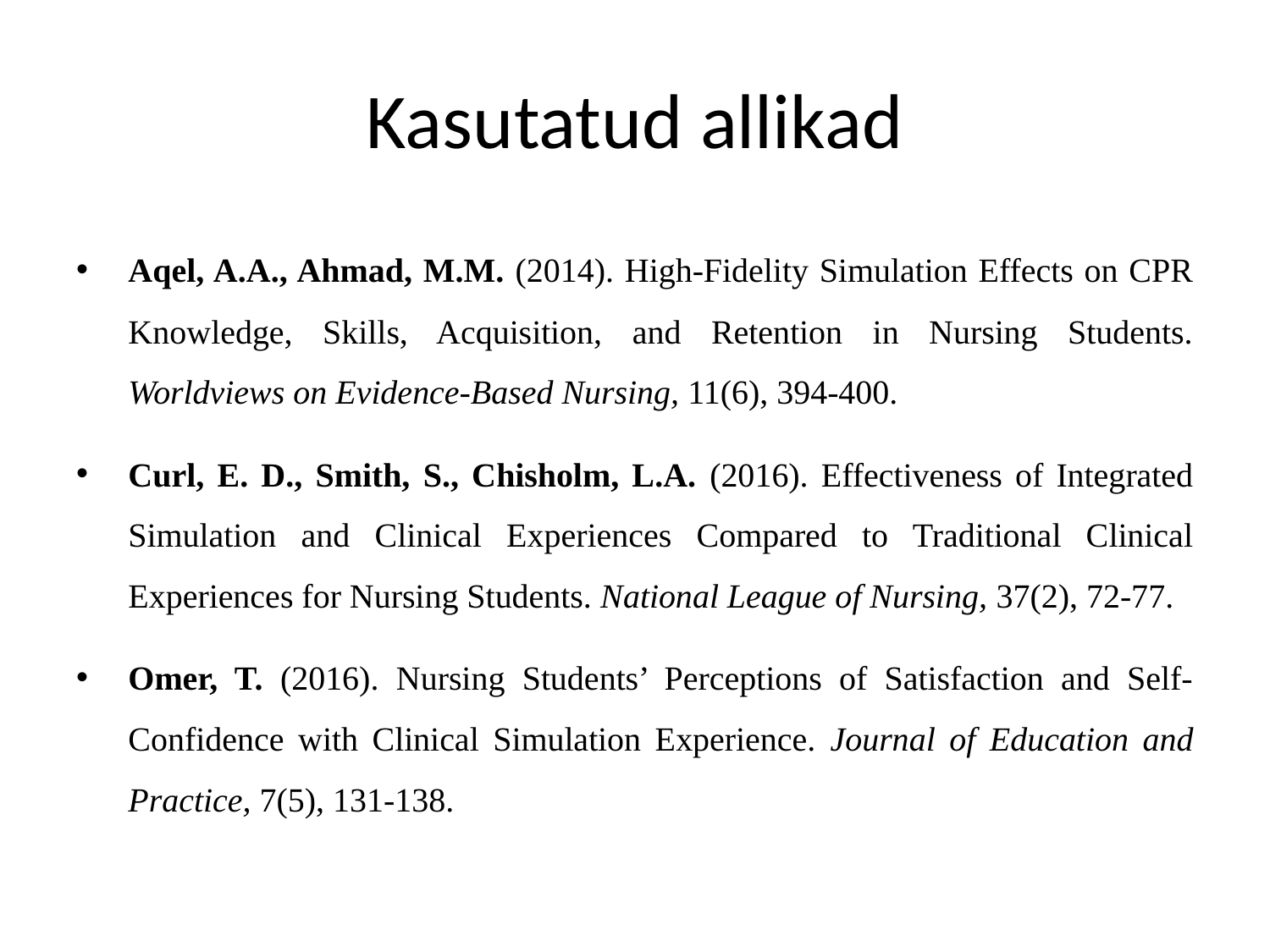

# Kasutatud allikad
Aqel, A.A., Ahmad, M.M. (2014). High-Fidelity Simulation Effects on CPR Knowledge, Skills, Acquisition, and Retention in Nursing Students. Worldviews on Evidence-Based Nursing, 11(6), 394-400.
Curl, E. D., Smith, S., Chisholm, L.A. (2016). Effectiveness of Integrated Simulation and Clinical Experiences Compared to Traditional Clinical Experiences for Nursing Students. National League of Nursing, 37(2), 72-77.
Omer, T. (2016). Nursing Students’ Perceptions of Satisfaction and Self-Confidence with Clinical Simulation Experience. Journal of Education and Practice, 7(5), 131-138.